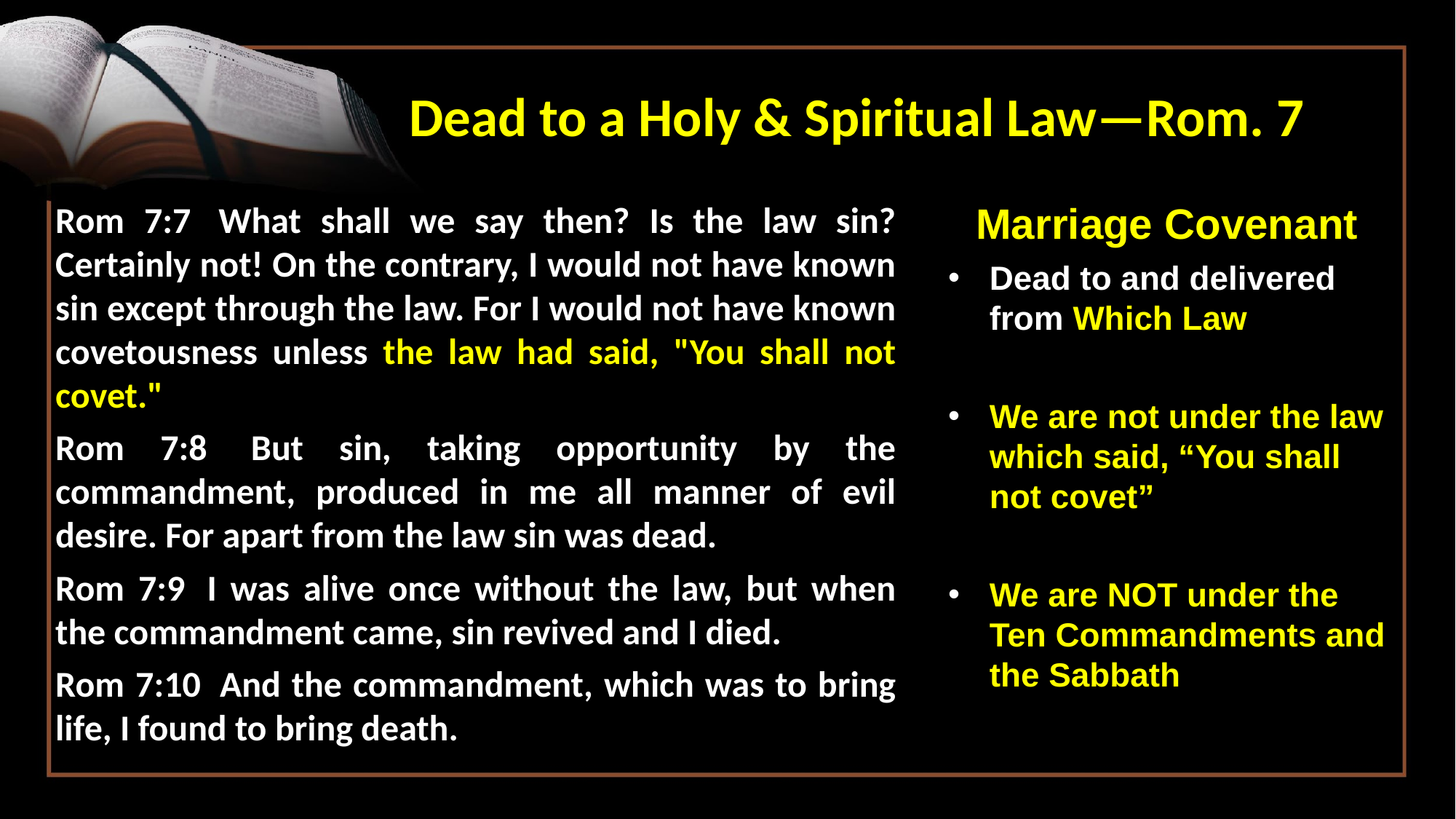

# Dead to a Holy & Spiritual Law—Rom. 7
The

Law
Rom 7:7  What shall we say then? Is the law sin? Certainly not! On the contrary, I would not have known sin except through the law. For I would not have known covetousness unless the law had said, "You shall not covet."
Rom 7:8  But sin, taking opportunity by the commandment, produced in me all manner of evil desire. For apart from the law sin was dead.
Rom 7:9  I was alive once without the law, but when the commandment came, sin revived and I died.
Rom 7:10  And the commandment, which was to bring life, I found to bring death.
Marriage Covenant
Dead to and delivered from Which Law

We are not under the law which said, “You shall not covet”

We are NOT under the Ten Commandments and the Sabbath